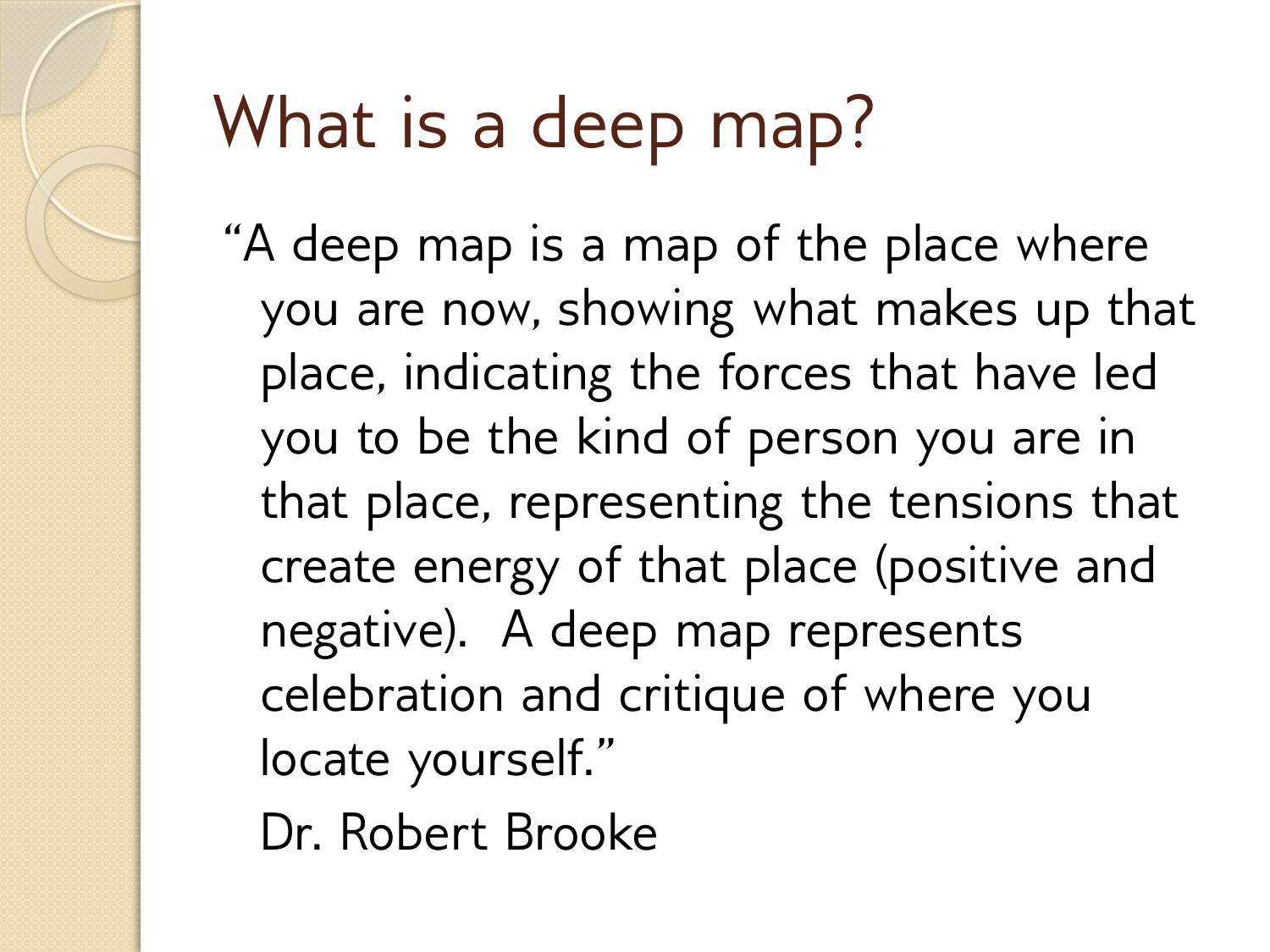

# What is a deep map?
“A deep map is a map of the place where you are now, showing what makes up that place, indicating the forces that have led you to be the kind of person you are in that place, representing the tensions that create energy of that place (positive and negative).  A deep map represents celebration and critique of where you locate yourself.”
			Dr. Robert Brooke